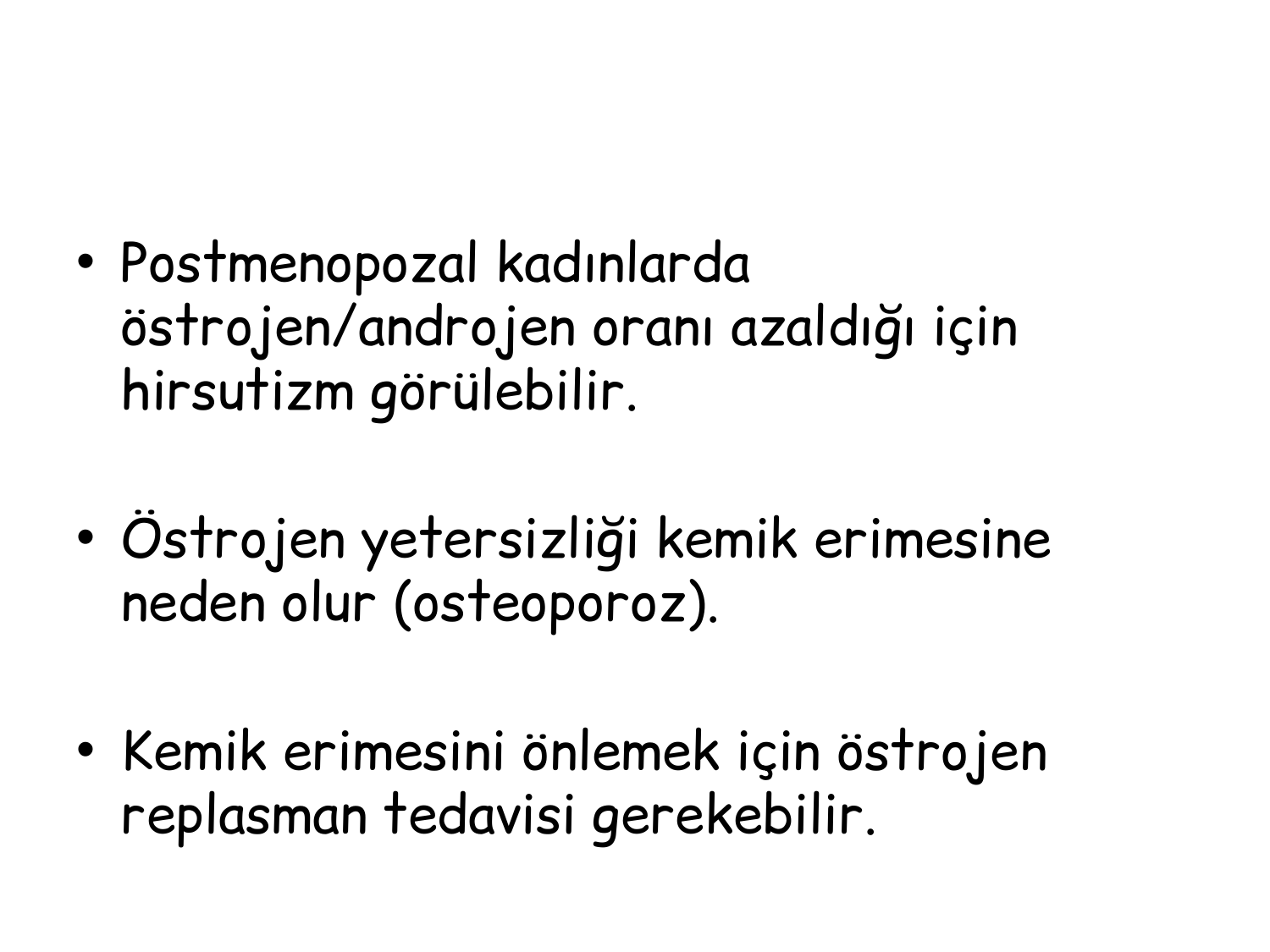

#
Postmenopozal kadınlarda östrojen/androjen oranı azaldığı için hirsutizm görülebilir.

Östrojen yetersizliği kemik erimesine neden olur (osteoporoz).

Kemik erimesini önlemek için östrojen replasman tedavisi gerekebilir.